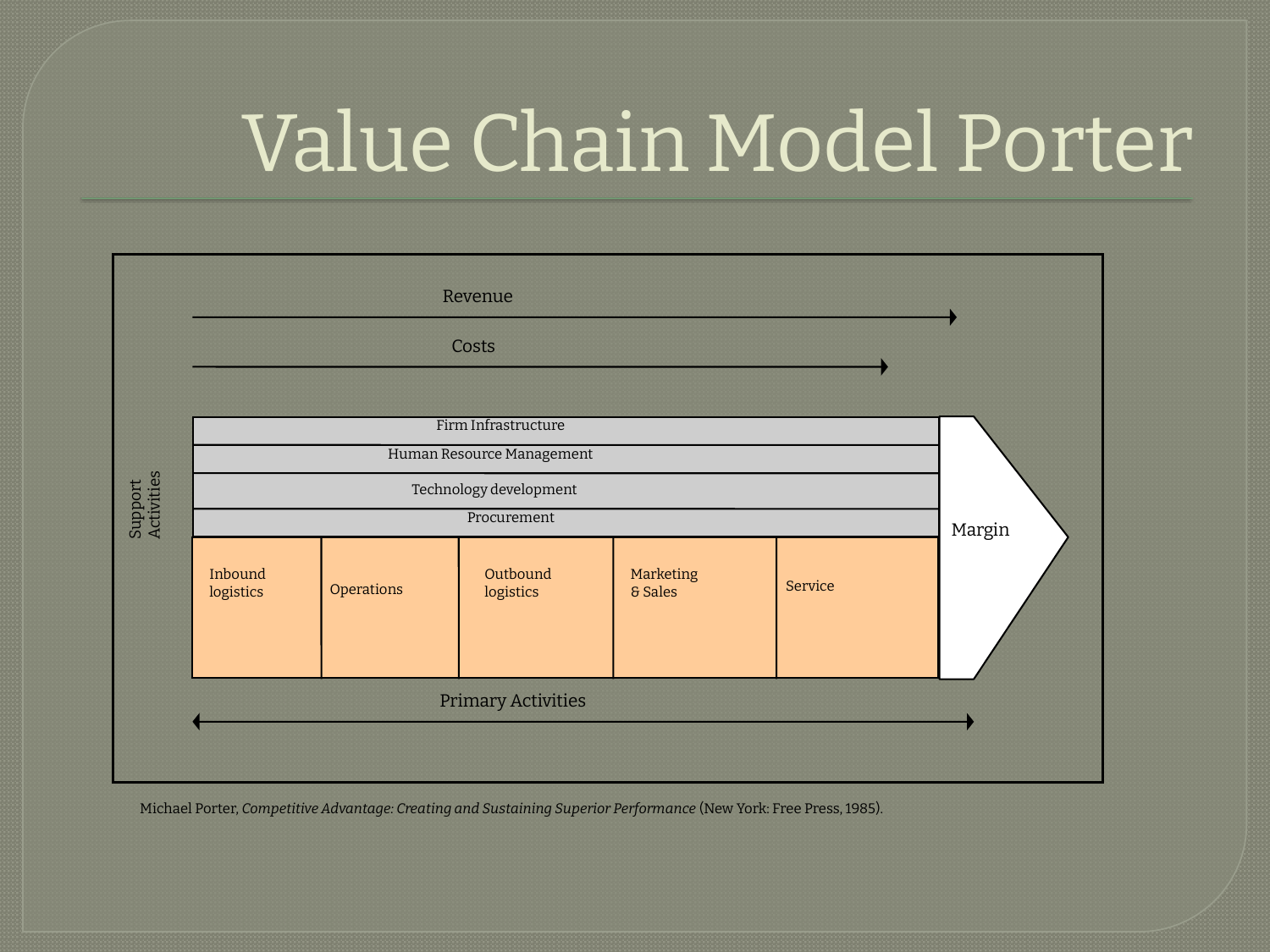

# Value Chain Model Porter

Revenue

Costs

Firm Infrastructure

Human Resource Management
Support
Activities

Technology development
Procurement

Margin

Inbound
logistics
Outbound
logistics
Marketing
& Sales
Service
Operations
Primary Activities

Michael Porter, Competitive Advantage: Creating and Sustaining Superior Performance (New York: Free Press, 1985).